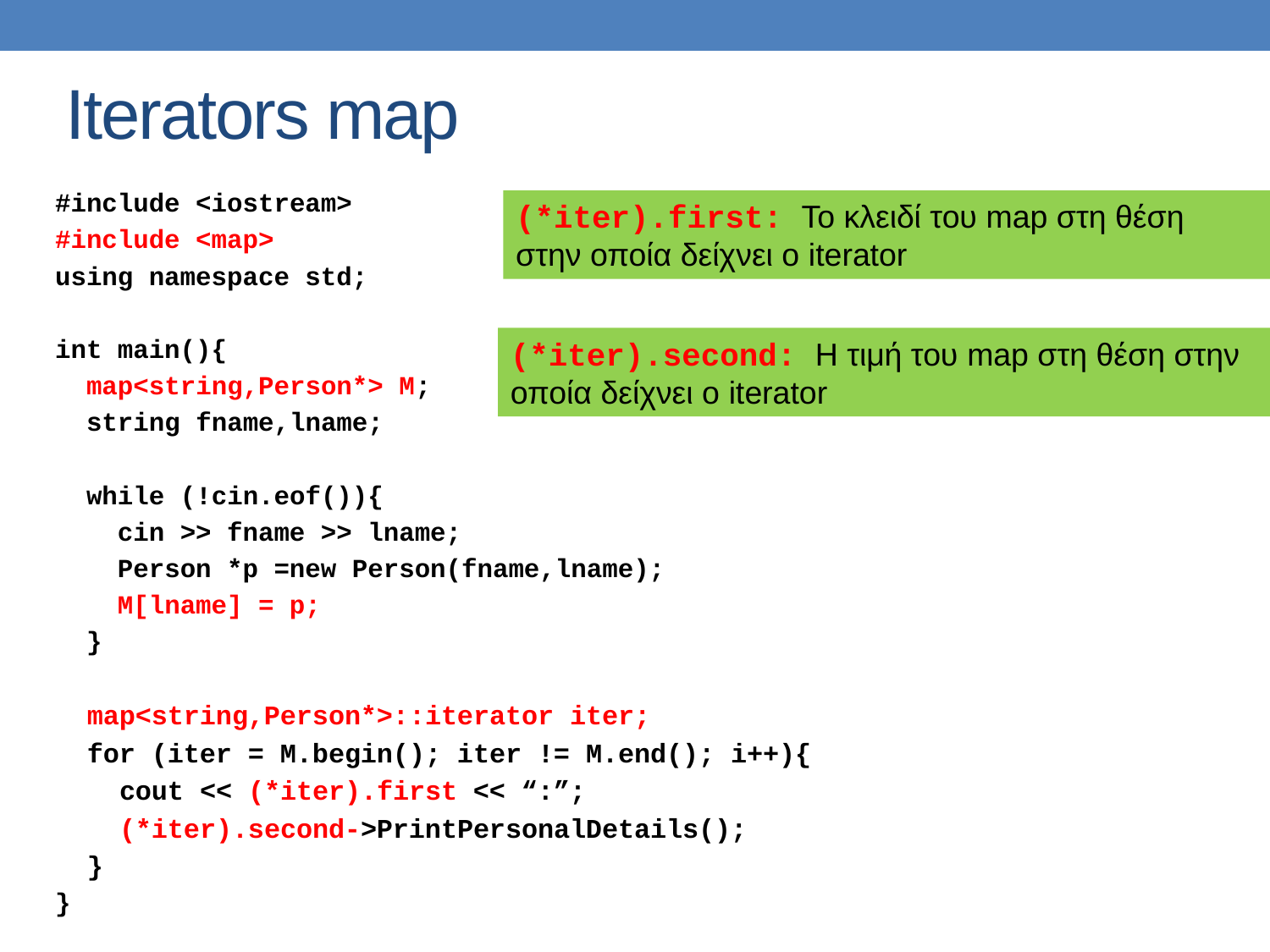

# Iterators map
#include <iostream>
#include <map>
using namespace std;

int main(){
  map<string,Person*> M;
  string fname,lname;

  while (!cin.eof()){
    cin >> fname >> lname;
    Person *p =new Person(fname,lname);
    M[lname] = p;
  }

  map<string,Person*>::iterator iter;
  for (iter = M.begin(); iter != M.end(); i++){
    cout << (*iter).first << “:”;
    (*iter).second->PrintPersonalDetails();
  }
}

(*iter).first: Το κλειδί του map στη θέση στην οποία δείχνει ο iterator
(*iter).second: Η τιμή του map στη θέση στην οποία δείχνει ο iterator